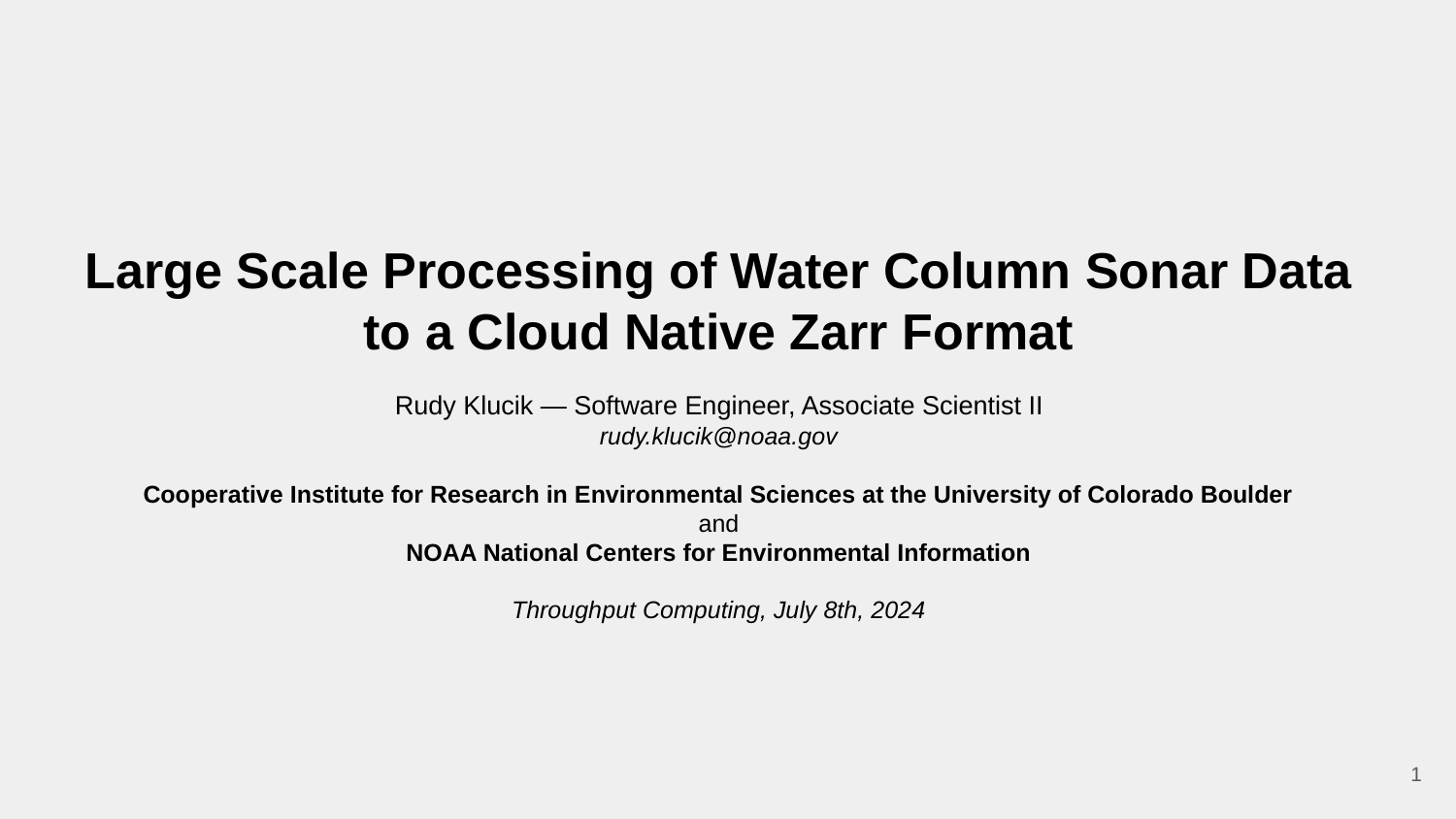

# Large Scale Processing of Water Column Sonar Data
to a Cloud Native Zarr Format

Rudy Klucik — Software Engineer, Associate Scientist II
rudy.klucik@noaa.gov

Cooperative Institute for Research in Environmental Sciences at the University of Colorado Boulder
and
NOAA National Centers for Environmental Information

Throughput Computing, July 8th, 2024

1